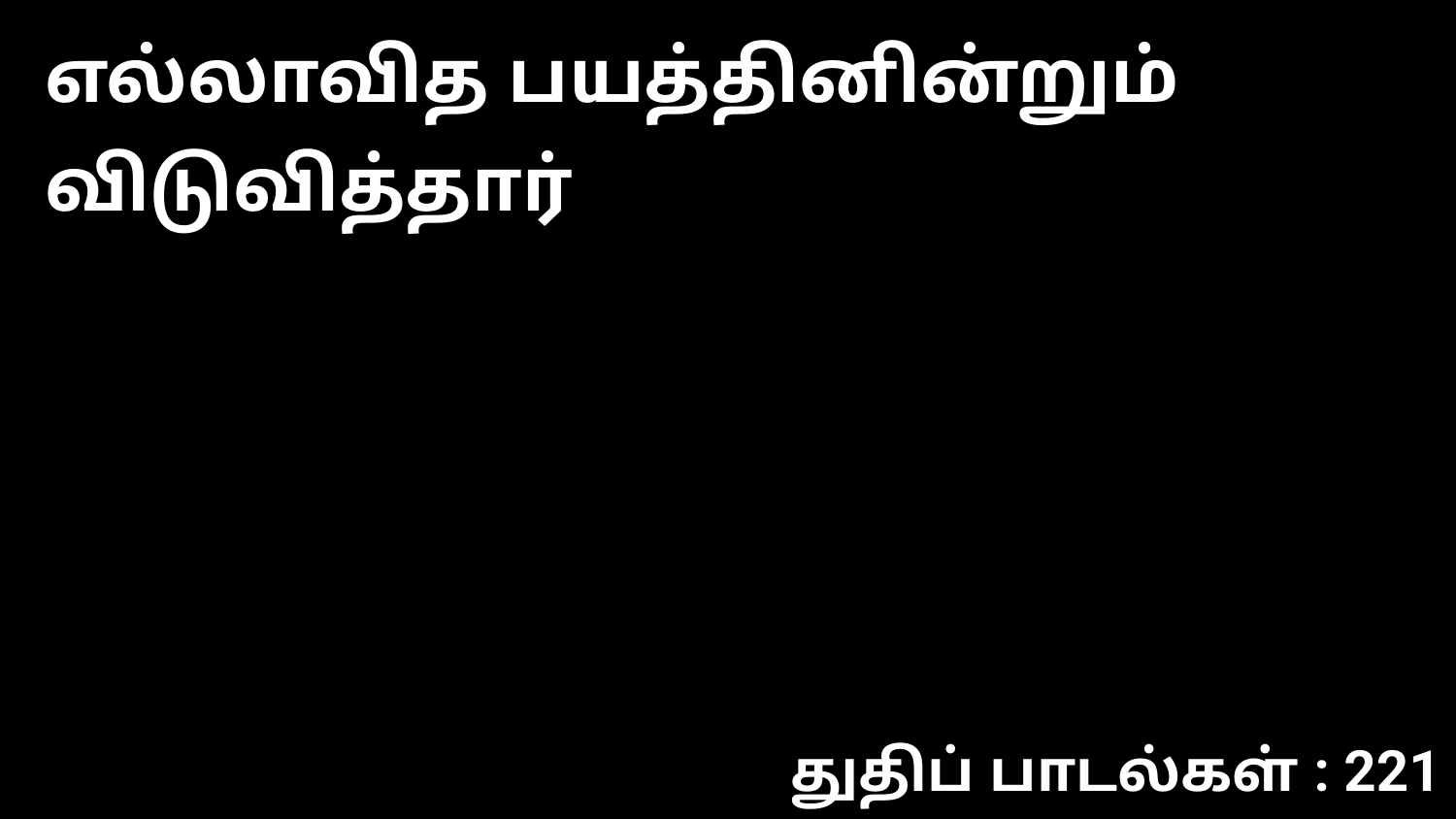

எல்லாவித பயத்தினின்றும் விடுவித்தார்
துதிப் பாடல்கள் : 221